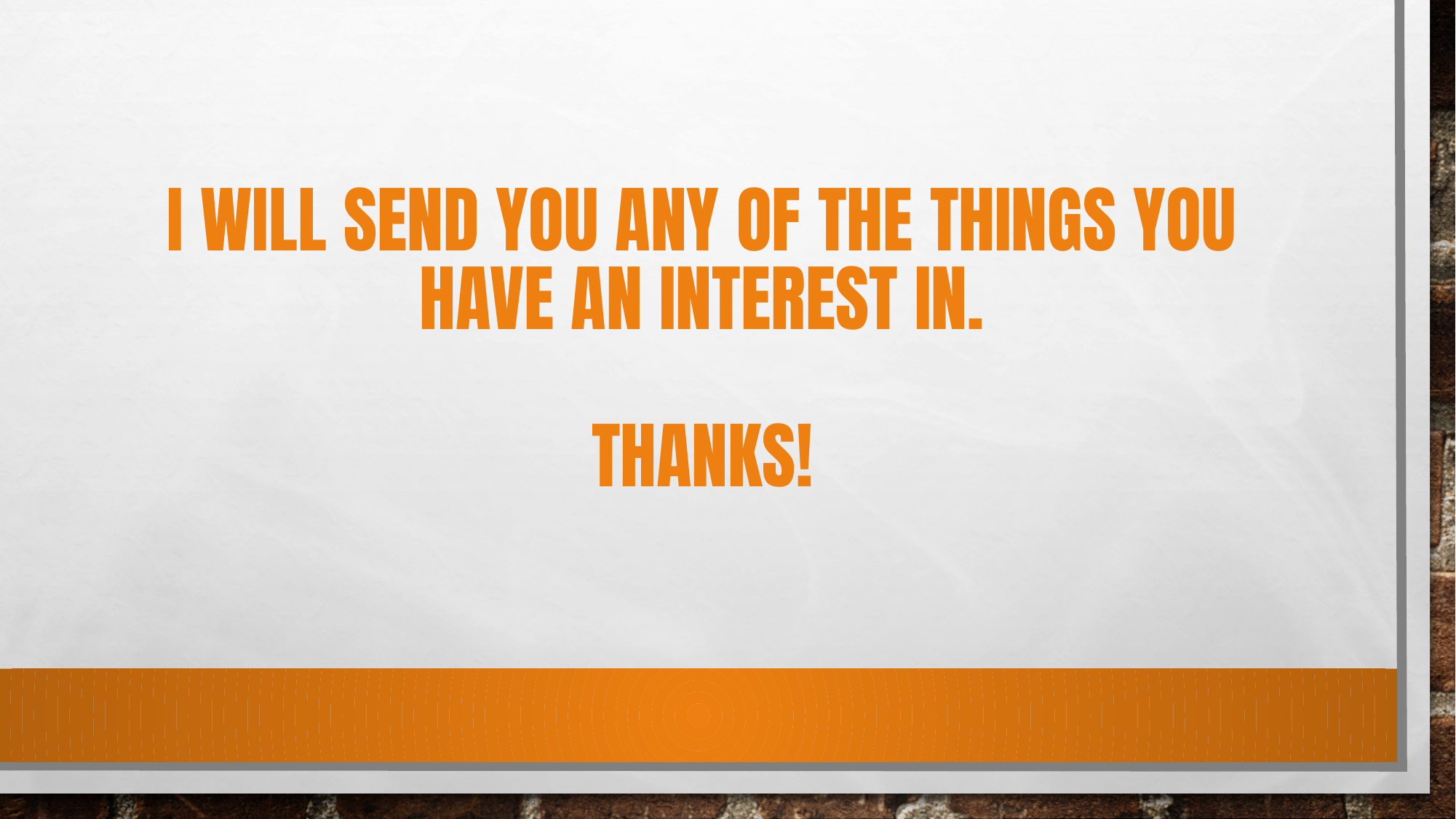

# I will send you any of the things you have an interest in. Thanks!